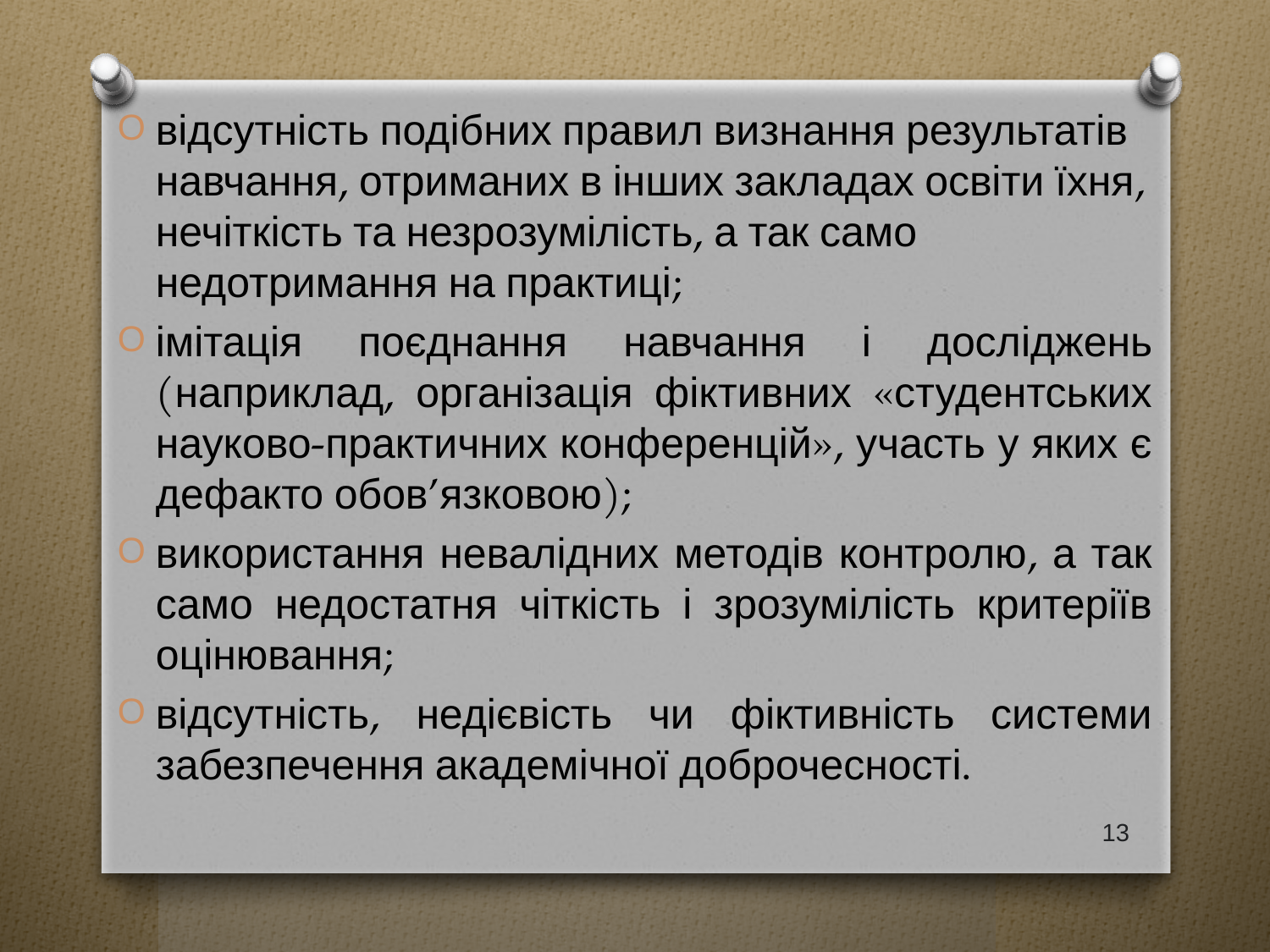

відсутність подібних правил визнання результатів навчання, отриманих в інших закладах освіти їхня, нечіткість та незрозумілість, а так само недотримання на практиці;
імітація поєднання навчання і досліджень (наприклад, організація фіктивних «студентських науково-практичних конференцій», участь у яких є дефакто обов’язковою);
використання невалідних методів контролю, а так само недостатня чіткість і зрозумілість критеріїв оцінювання;
відсутність, недієвість чи фіктивність системи забезпечення академічної доброчесності.

13